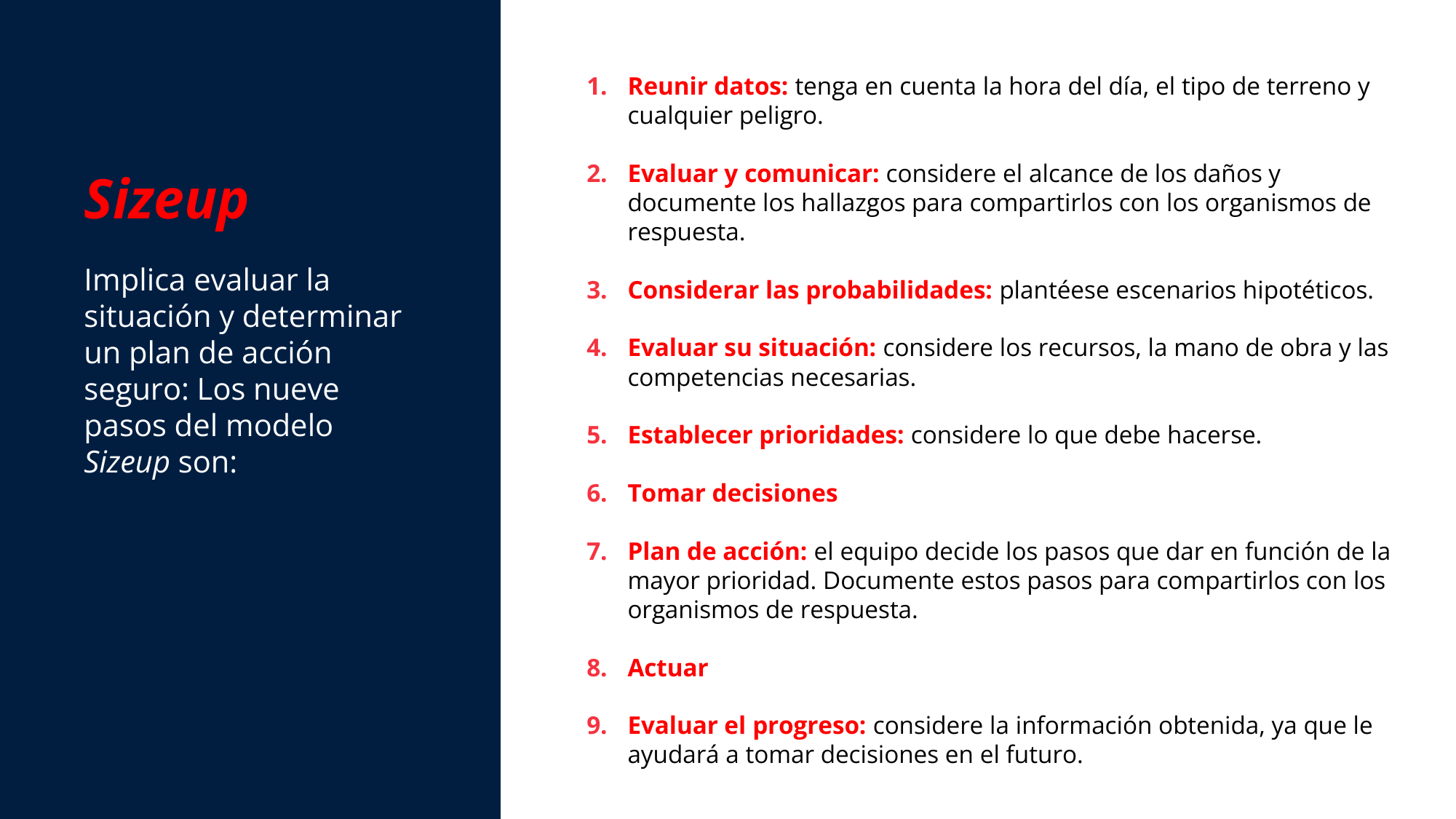

Reunir datos: tenga en cuenta la hora del día, el tipo de terreno y cualquier peligro.

Evaluar y comunicar: considere el alcance de los daños y documente los hallazgos para compartirlos con los organismos de respuesta.

Considerar las probabilidades: plantéese escenarios hipotéticos.

Evaluar su situación: considere los recursos, la mano de obra y las competencias necesarias.

Establecer prioridades: considere lo que debe hacerse.

Tomar decisiones

Plan de acción: el equipo decide los pasos que dar en función de la mayor prioridad. Documente estos pasos para compartirlos con los organismos de respuesta.

Actuar

Evaluar el progreso: considere la información obtenida, ya que le ayudará a tomar decisiones en el futuro.
Sizeup

Implica evaluar la situación y determinar un plan de acción seguro: Los nueve pasos del modelo Sizeup son: